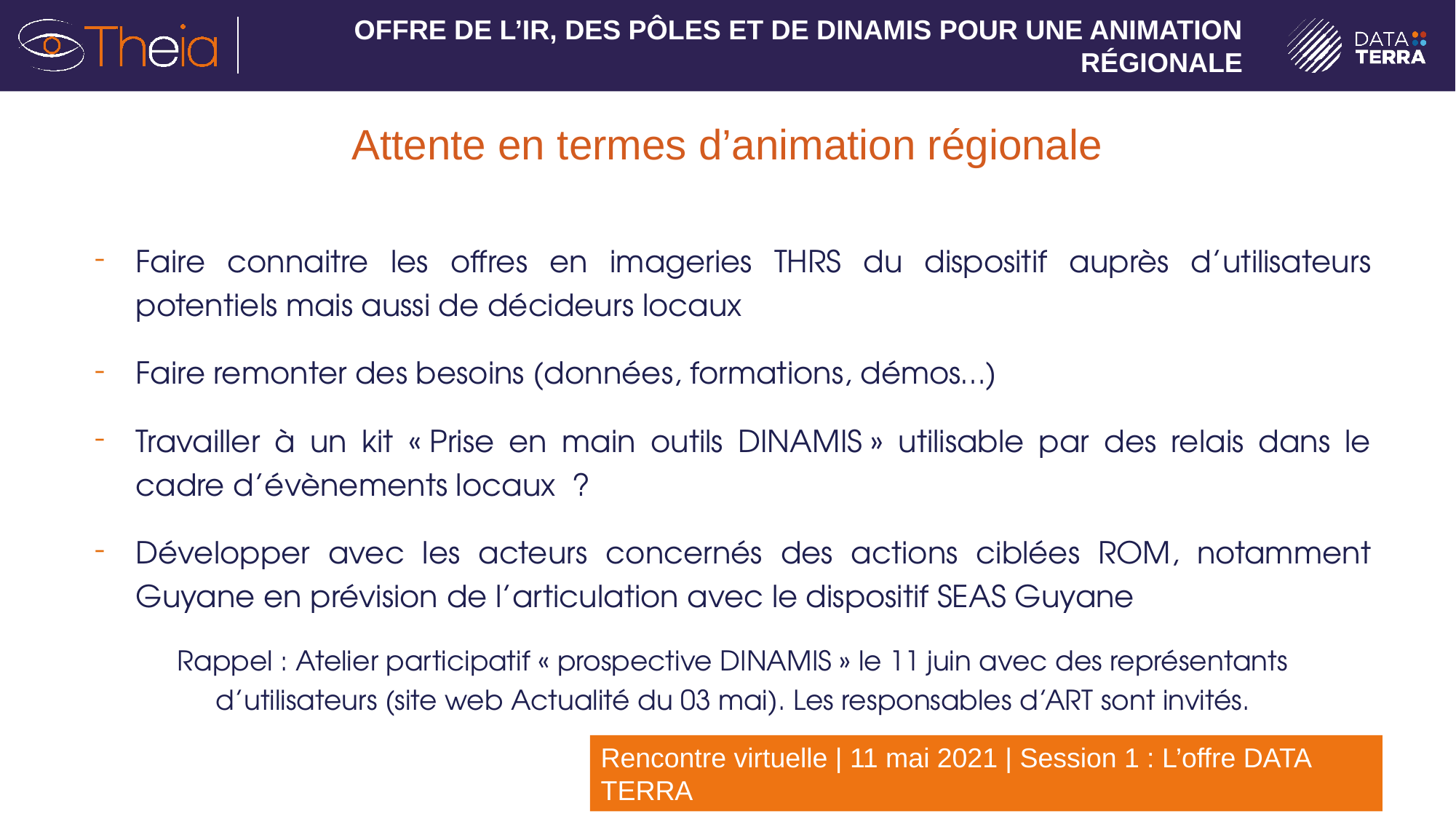

# Attente en termes d’animation régionale

Faire connaitre les offres en imageries THRS du dispositif auprès d’utilisateurs potentiels mais aussi de décideurs locaux
Faire remonter des besoins (données, formations, démos…)
Travailler à un kit « Prise en main outils DINAMIS » utilisable par des relais dans le cadre d’évènements locaux  ?
Développer avec les acteurs concernés des actions ciblées ROM, notamment Guyane en prévision de l’articulation avec le dispositif SEAS Guyane
Rappel : Atelier participatif « prospective DINAMIS » le 11 juin avec des représentants d’utilisateurs (site web Actualité du 03 mai). Les responsables d’ART sont invités.